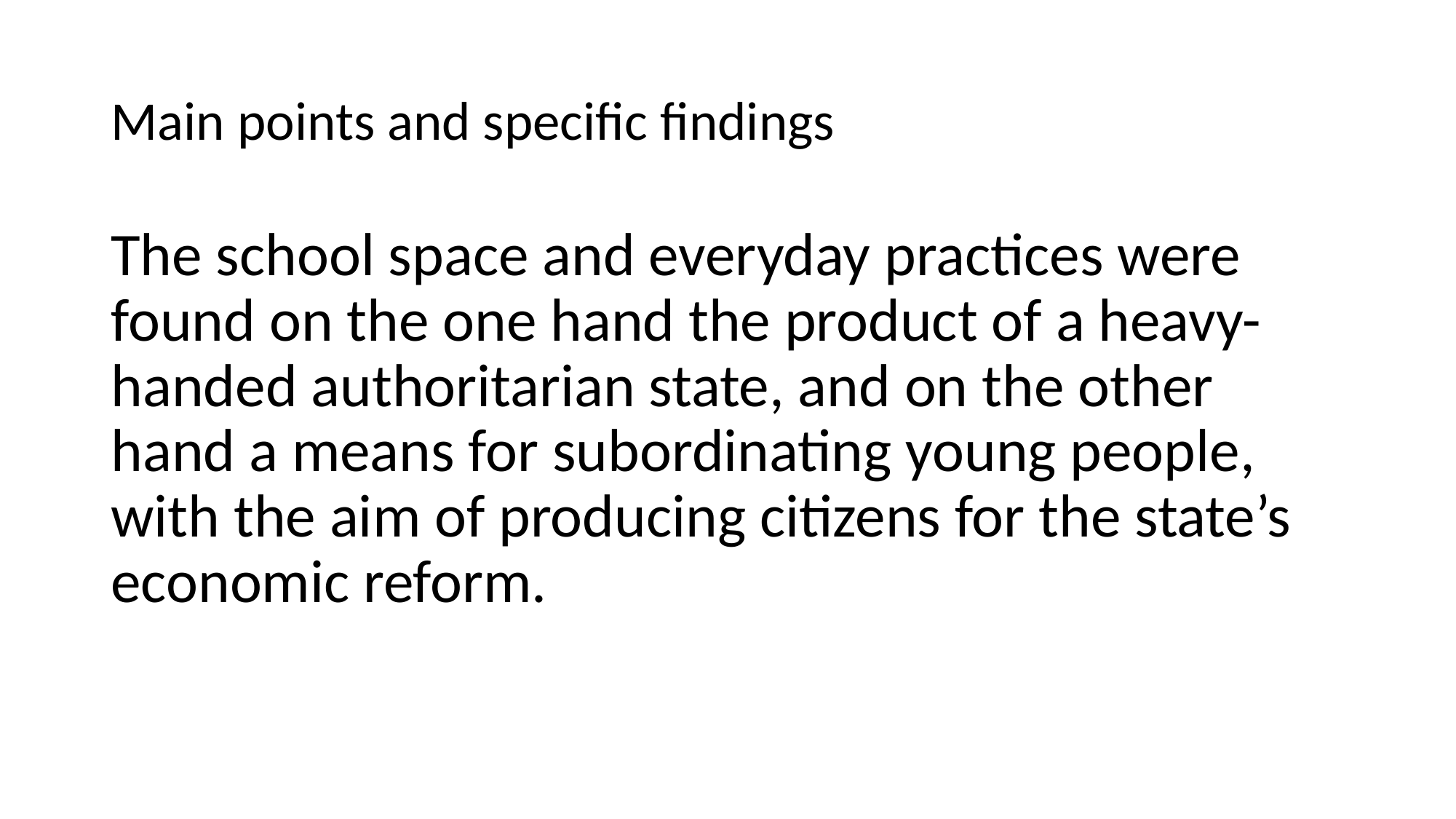

# Main points and specific findings
The school space and everyday practices were found on the one hand the product of a heavy-handed authoritarian state, and on the other hand a means for subordinating young people, with the aim of producing citizens for the state’s economic reform.